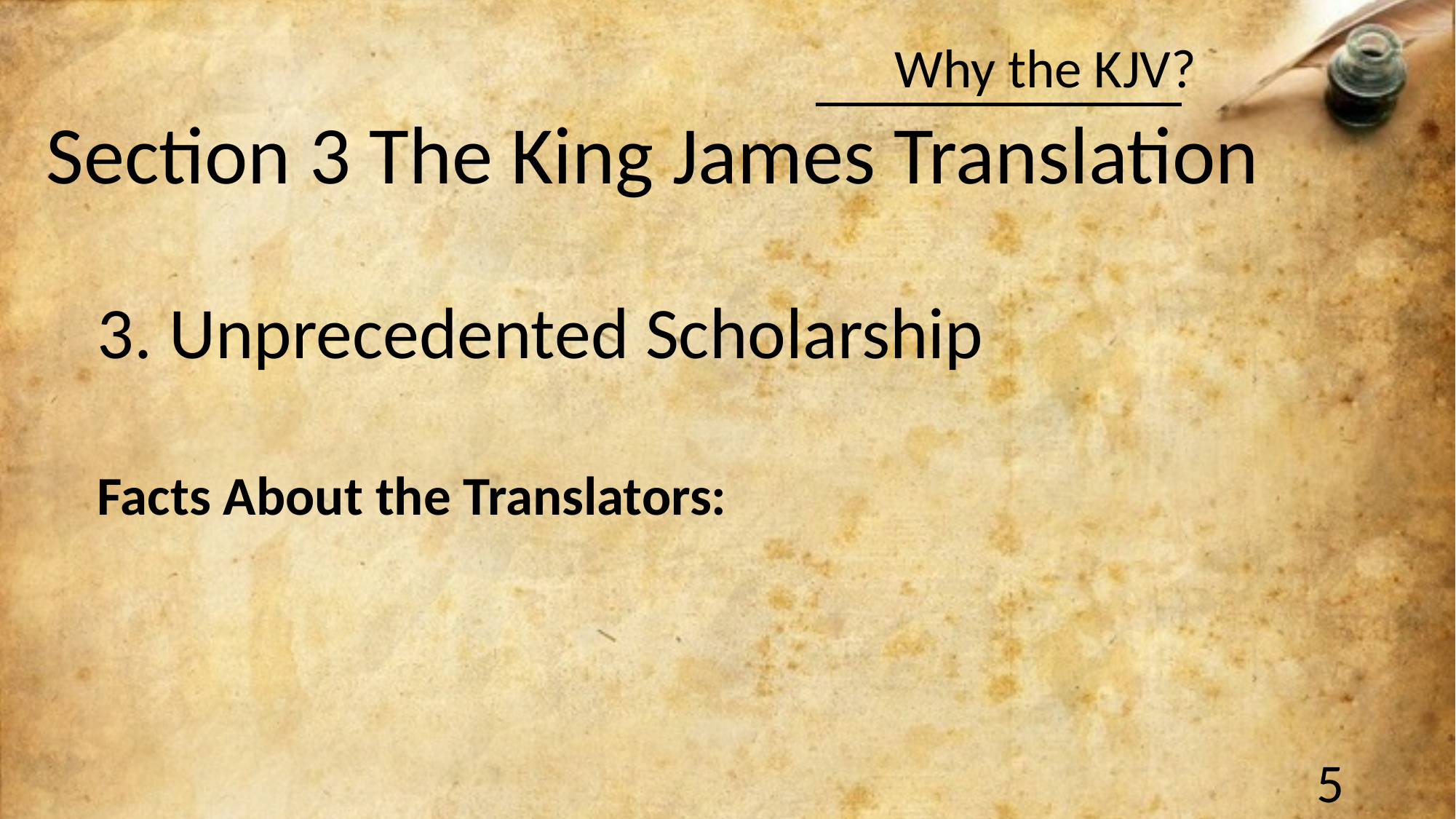

# Section 3 The King James Translation
3. Unprecedented Scholarship

Facts About the Translators:

5